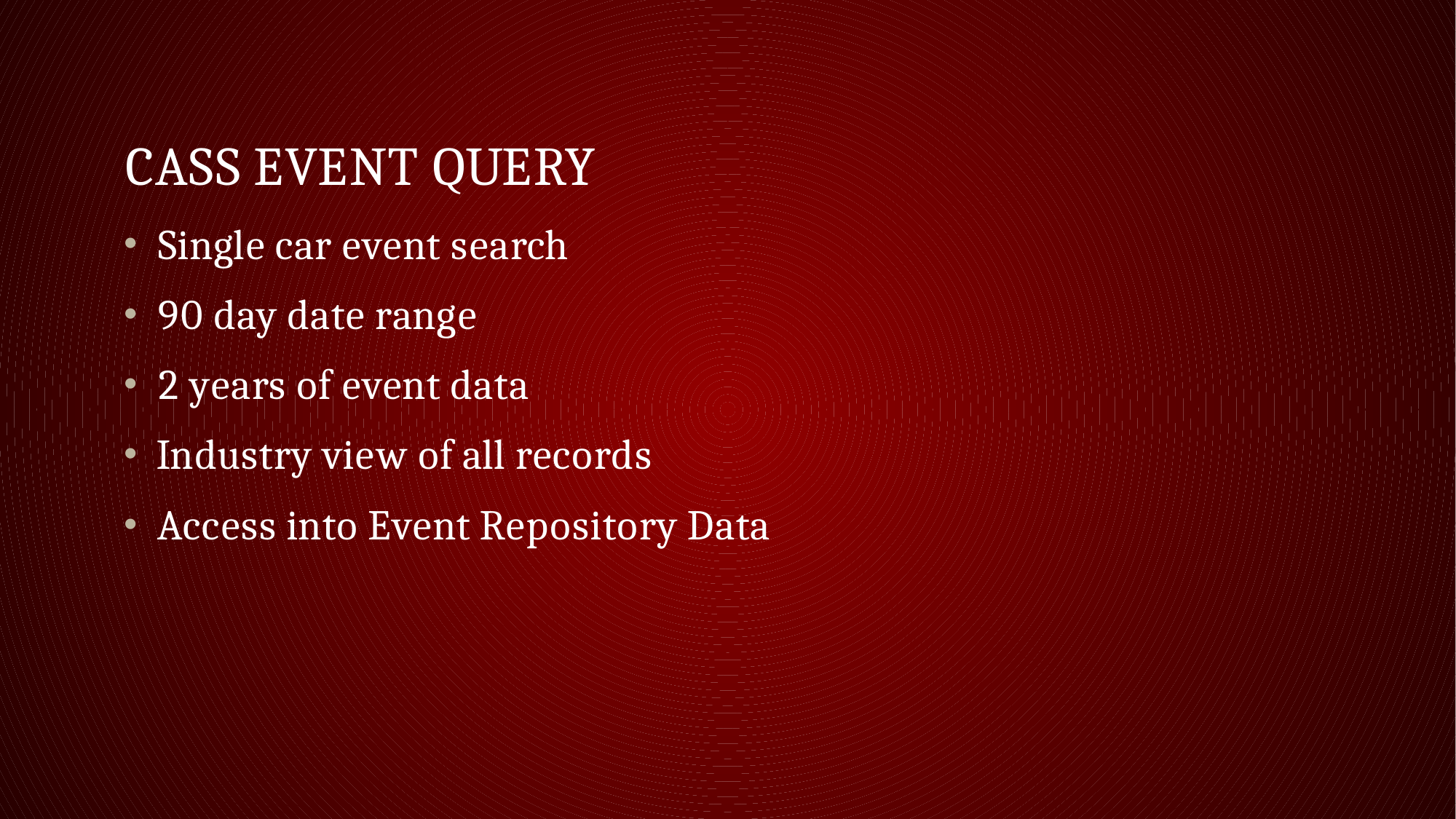

# Cass Event query
Single car event search
90 day date range
2 years of event data
Industry view of all records
Access into Event Repository Data